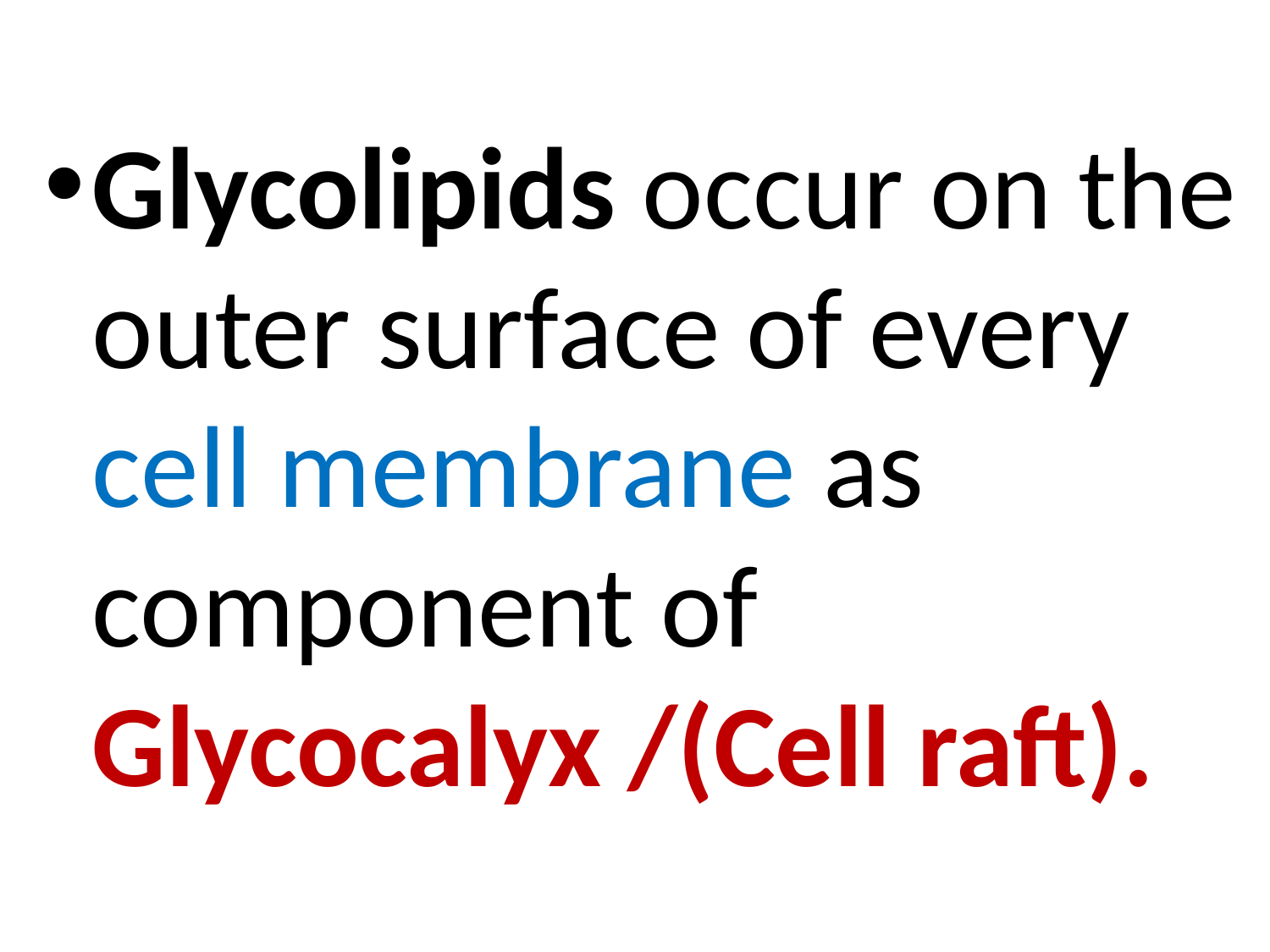

Glycolipids occur on the outer surface of every cell membrane as component of Glycocalyx /(Cell raft).